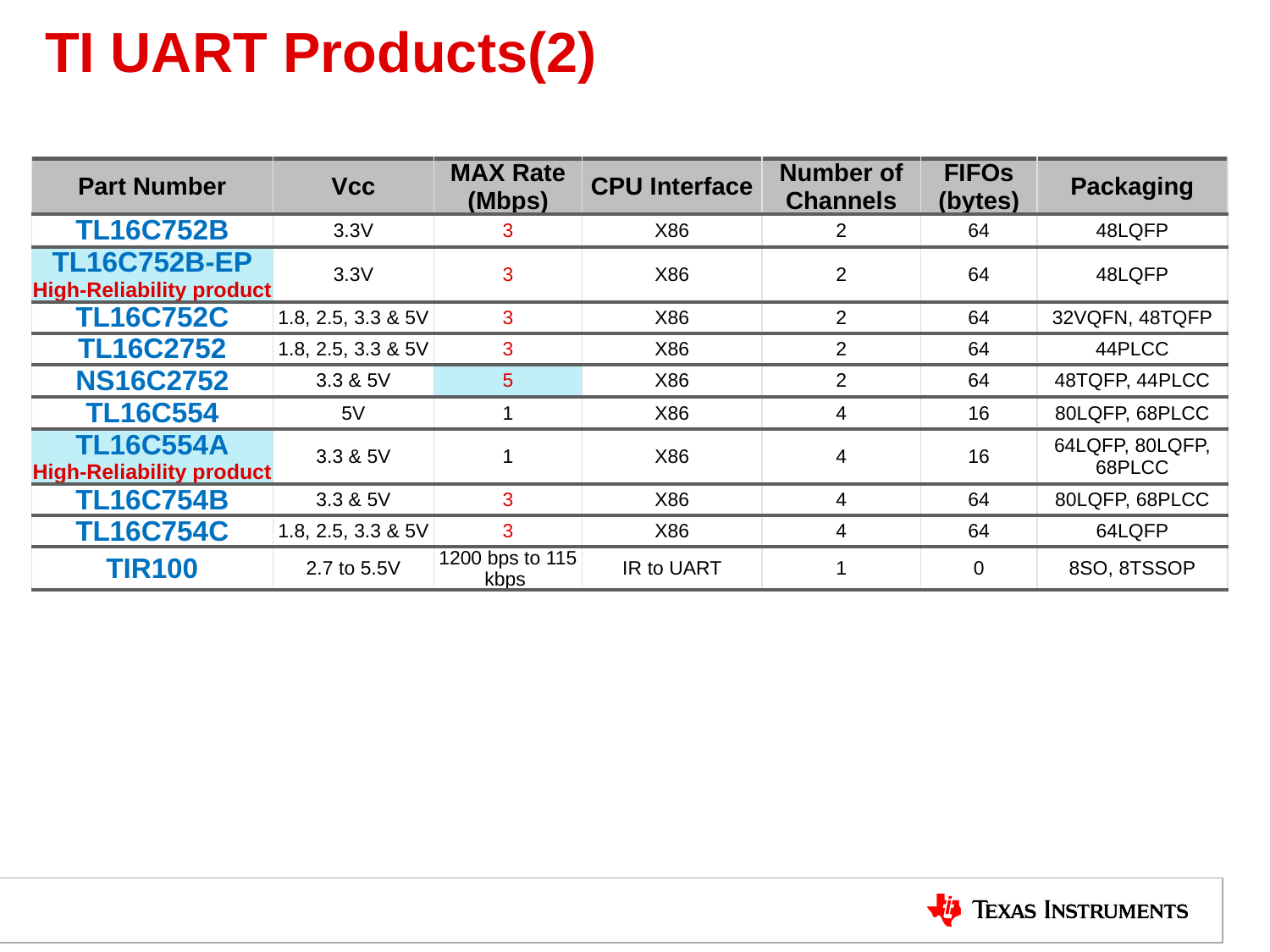

# TI UART Products(2)
| Part Number | Vcc | MAX Rate (Mbps) | CPU Interface | Number of Channels | FIFOs (bytes) | Packaging |
| --- | --- | --- | --- | --- | --- | --- |
| TL16C752B | 3.3V | 3 | X86 | 2 | 64 | 48LQFP |
| TL16C752B-EP High-Reliability product | 3.3V | 3 | X86 | 2 | 64 | 48LQFP |
| TL16C752C | 1.8, 2.5, 3.3 & 5V | 3 | X86 | 2 | 64 | 32VQFN, 48TQFP |
| TL16C2752 | 1.8, 2.5, 3.3 & 5V | 3 | X86 | 2 | 64 | 44PLCC |
| NS16C2752 | 3.3 & 5V | 5 | X86 | 2 | 64 | 48TQFP, 44PLCC |
| TL16C554 | 5V | 1 | X86 | 4 | 16 | 80LQFP, 68PLCC |
| TL16C554A High-Reliability product | 3.3 & 5V | 1 | X86 | 4 | 16 | 64LQFP, 80LQFP, 68PLCC |
| TL16C754B | 3.3 & 5V | 3 | X86 | 4 | 64 | 80LQFP, 68PLCC |
| TL16C754C | 1.8, 2.5, 3.3 & 5V | 3 | X86 | 4 | 64 | 64LQFP |
| TIR100 | 2.7 to 5.5V | 1200 bps to 115 kbps | IR to UART | 1 | 0 | 8SO, 8TSSOP |